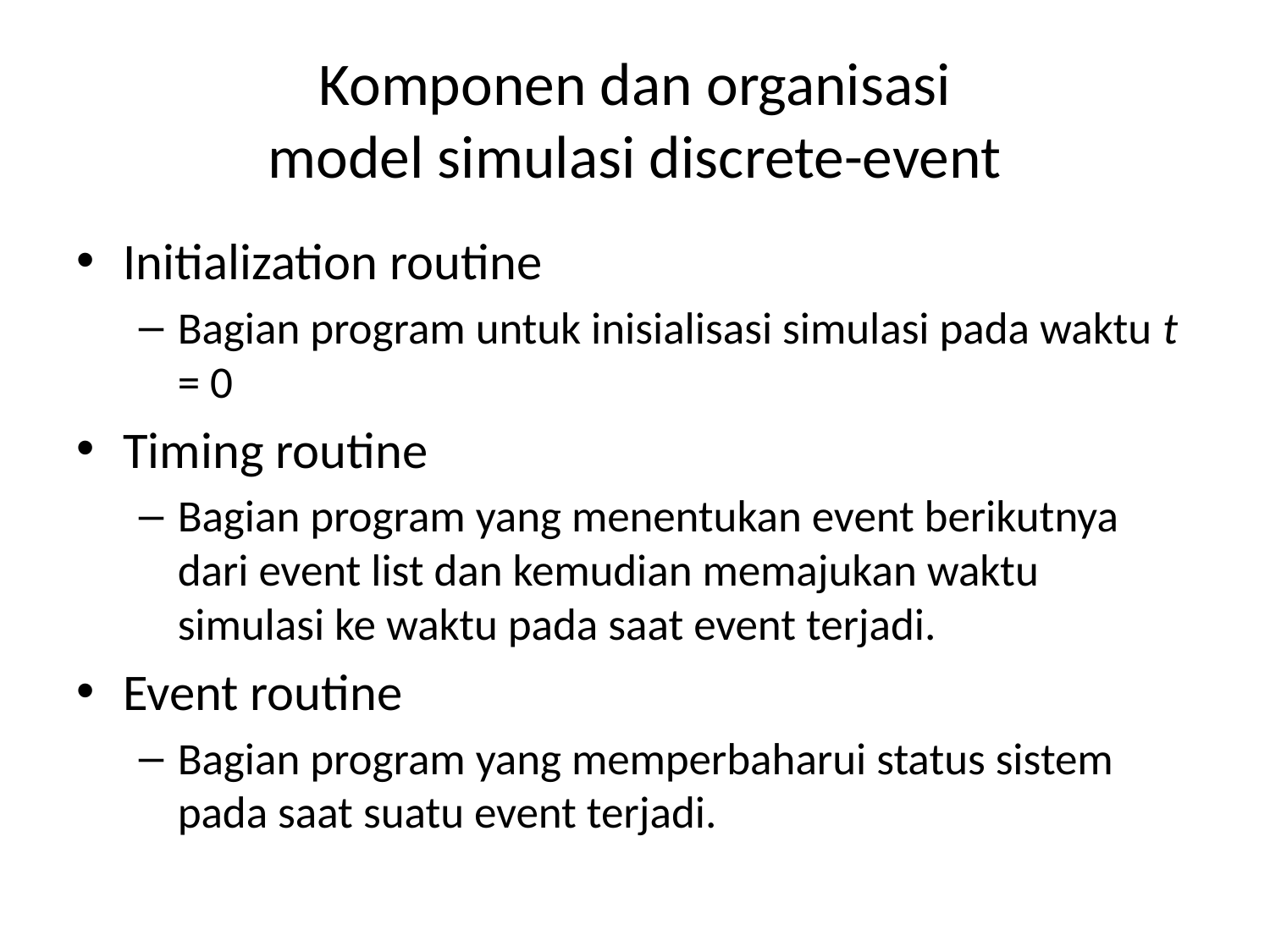

# Komponen dan organisasi model simulasi discrete-event
Initialization routine
Bagian program untuk inisialisasi simulasi pada waktu t = 0
Timing routine
Bagian program yang menentukan event berikutnya dari event list dan kemudian memajukan waktu simulasi ke waktu pada saat event terjadi.
Event routine
Bagian program yang memperbaharui status sistem pada saat suatu event terjadi.